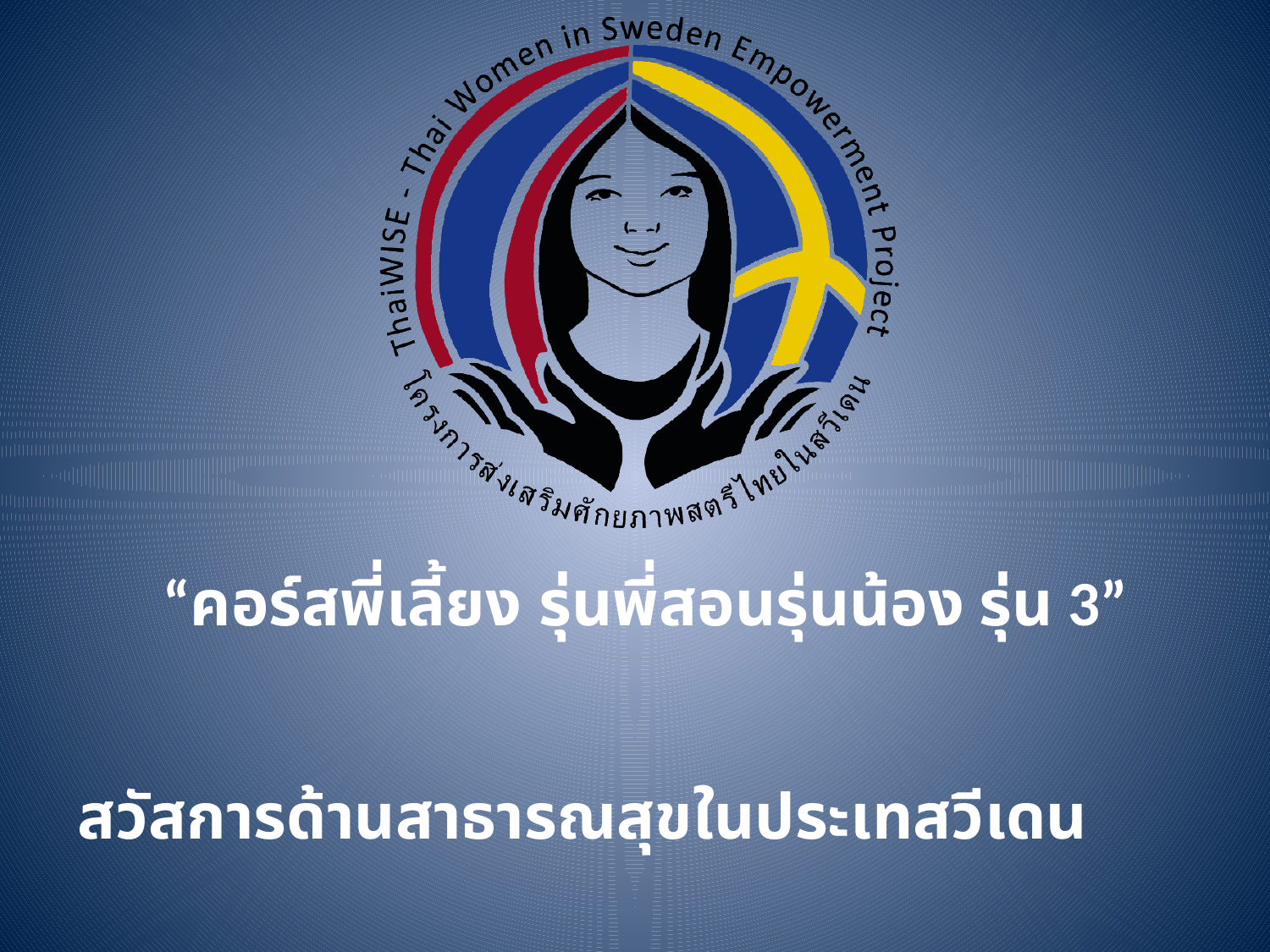

“คอร์สพี่เลี้ยง รุ่นพี่สอนรุ่นน้อง รุ่น 3”
สวัสการด้านสาธารณสุขในประเทสวีเดน
13 กุมภาพันธ์ 2021

เติมวันที่ เดือน 2021